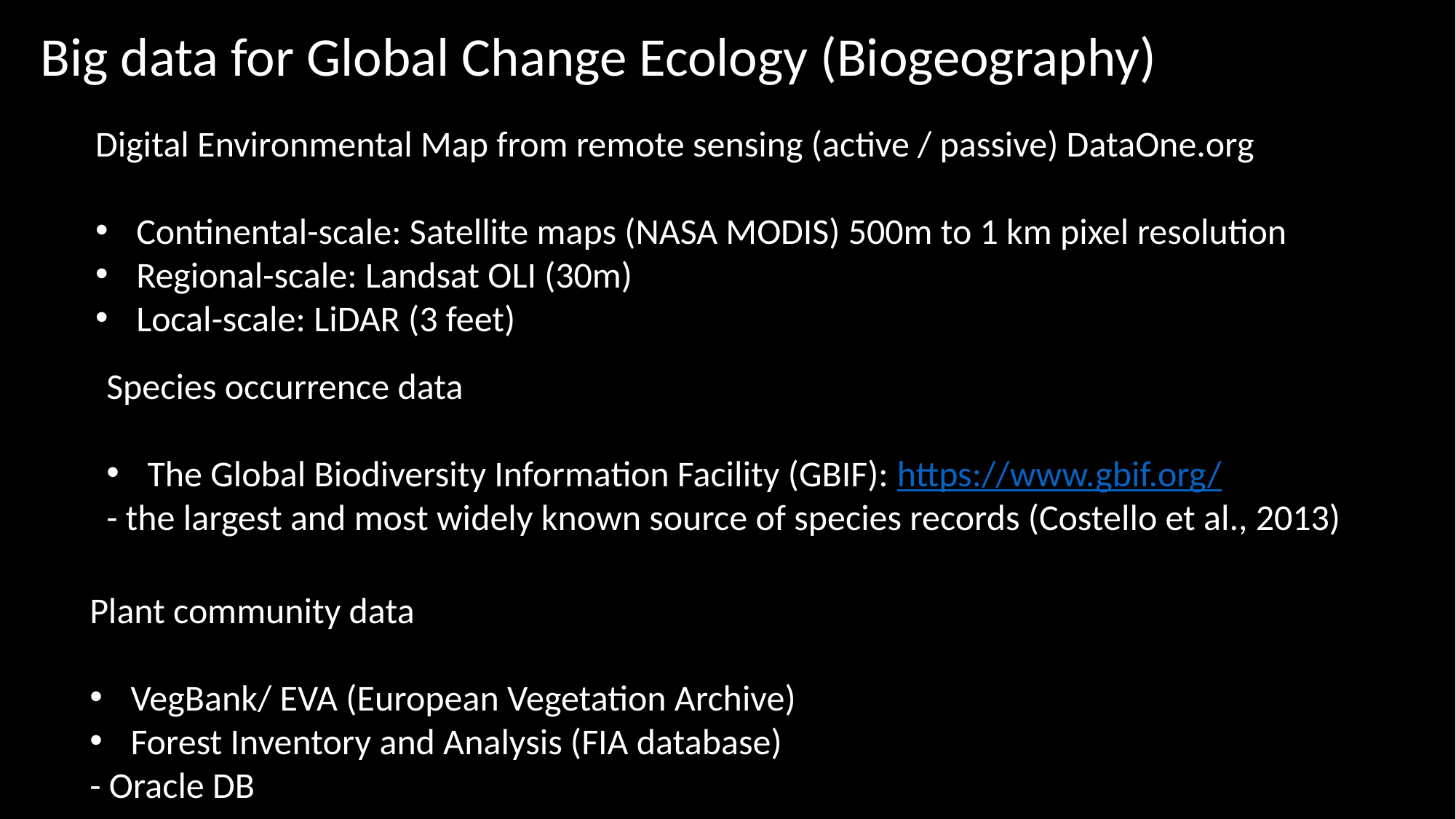

Big data for Global Change Ecology (Biogeography)
Digital Environmental Map from remote sensing (active / passive) DataOne.org

Continental-scale: Satellite maps (NASA MODIS) 500m to 1 km pixel resolution
Regional-scale: Landsat OLI (30m)
Local-scale: LiDAR (3 feet)
Species occurrence data

The Global Biodiversity Information Facility (GBIF): https://www.gbif.org/
- the largest and most widely known source of species records (Costello et al., 2013)

Plant community data

VegBank/ EVA (European Vegetation Archive)
Forest Inventory and Analysis (FIA database)
- Oracle DB